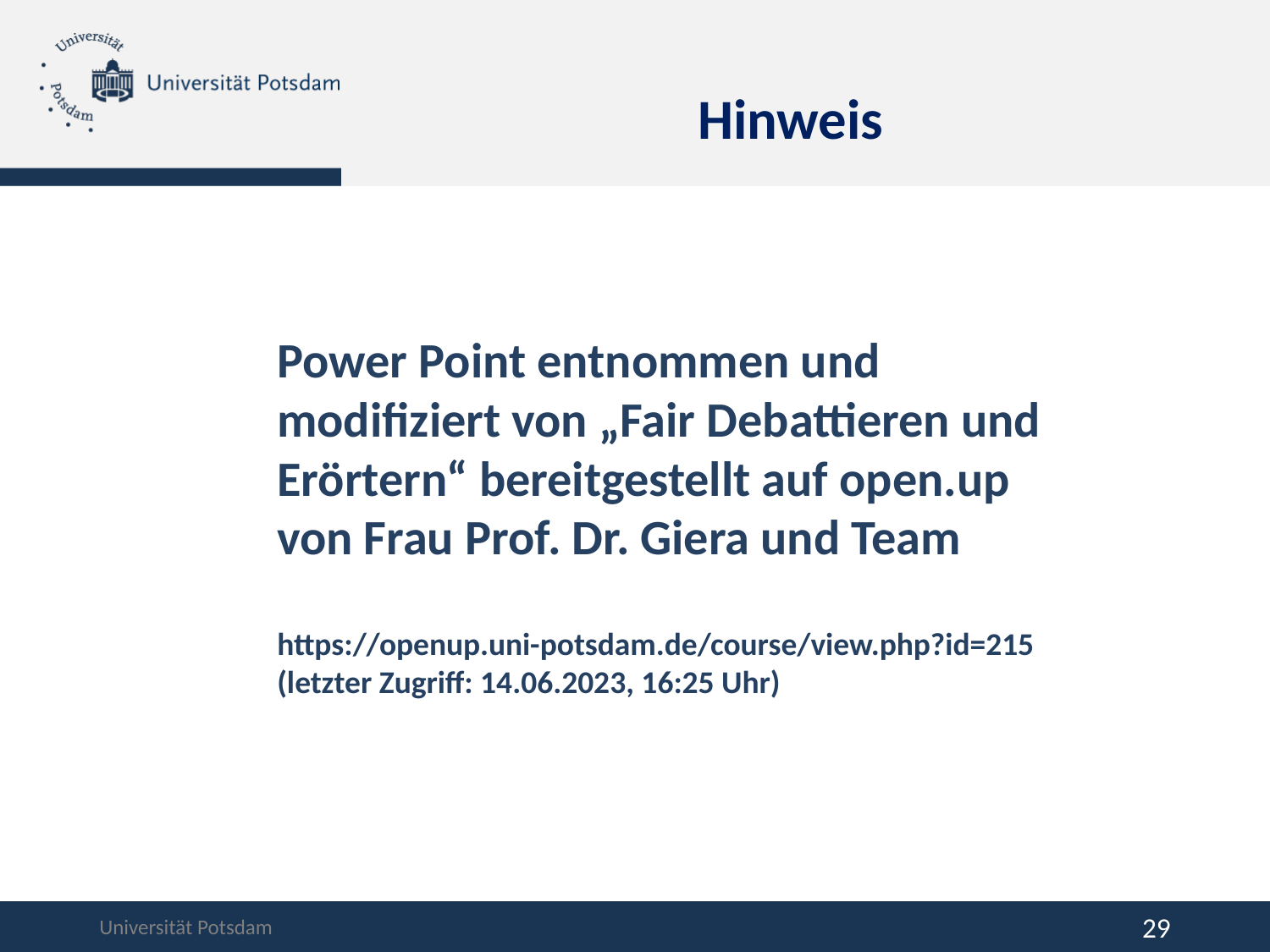

Hinweis
Power Point entnommen und modifiziert von „Fair Debattieren und Erörtern“ bereitgestellt auf open.up von Frau Prof. Dr. Giera und Team

https://openup.uni-potsdam.de/course/view.php?id=215 (letzter Zugriff: 14.06.2023, 16:25 Uhr)
29